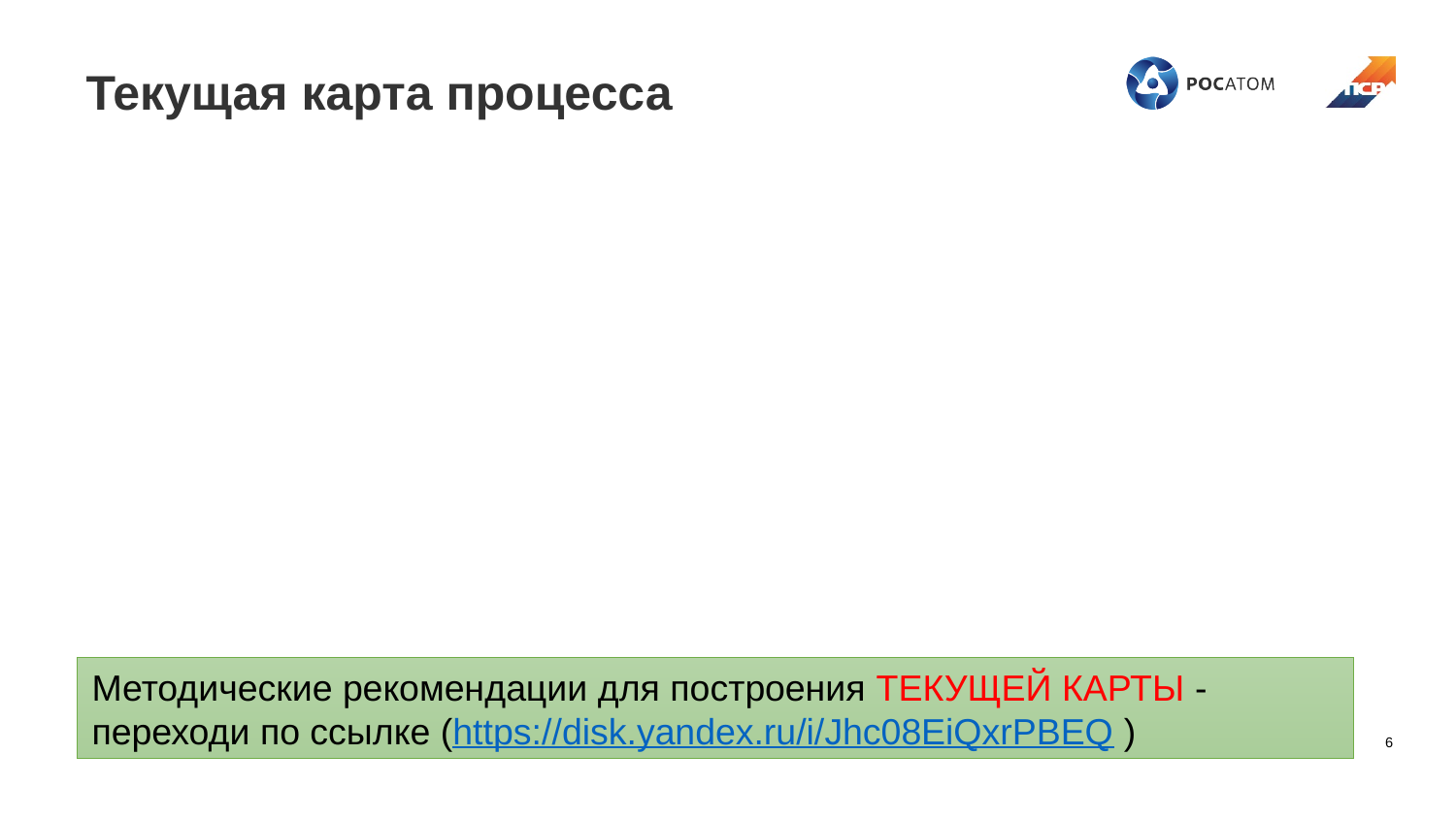

# Текущая карта процесса
Методические рекомендации для построения ТЕКУЩЕЙ КАРТЫ - переходи по ссылке (https://disk.yandex.ru/i/Jhc08EiQxrPBEQ )